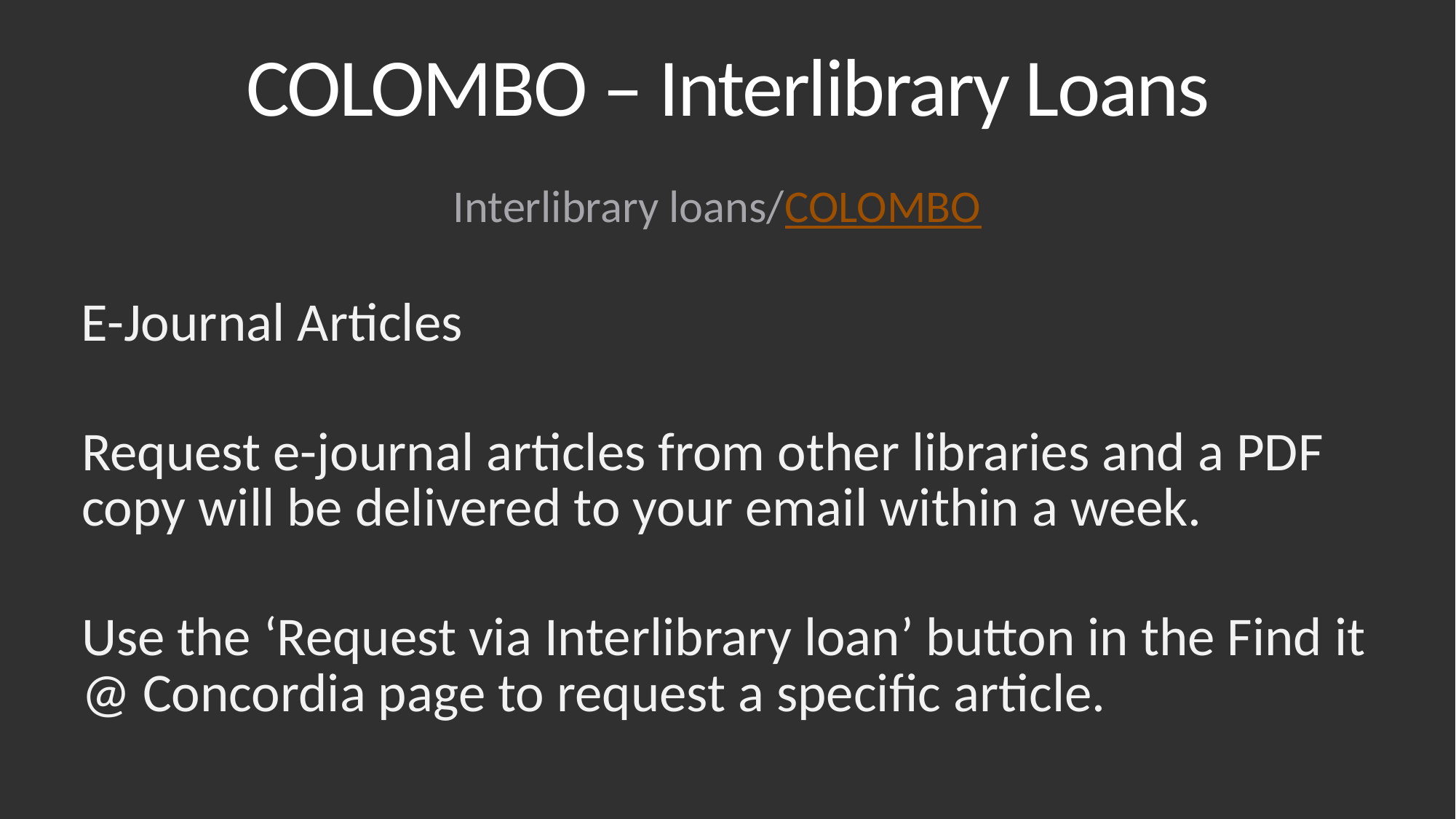

# COLOMBO – Interlibrary Loans
Interlibrary loans/COLOMBO

E-Journal Articles

Request e-journal articles from other libraries and a PDF copy will be delivered to your email within a week.

Use the ‘Request via Interlibrary loan’ button in the Find it @ Concordia page to request a specific article.